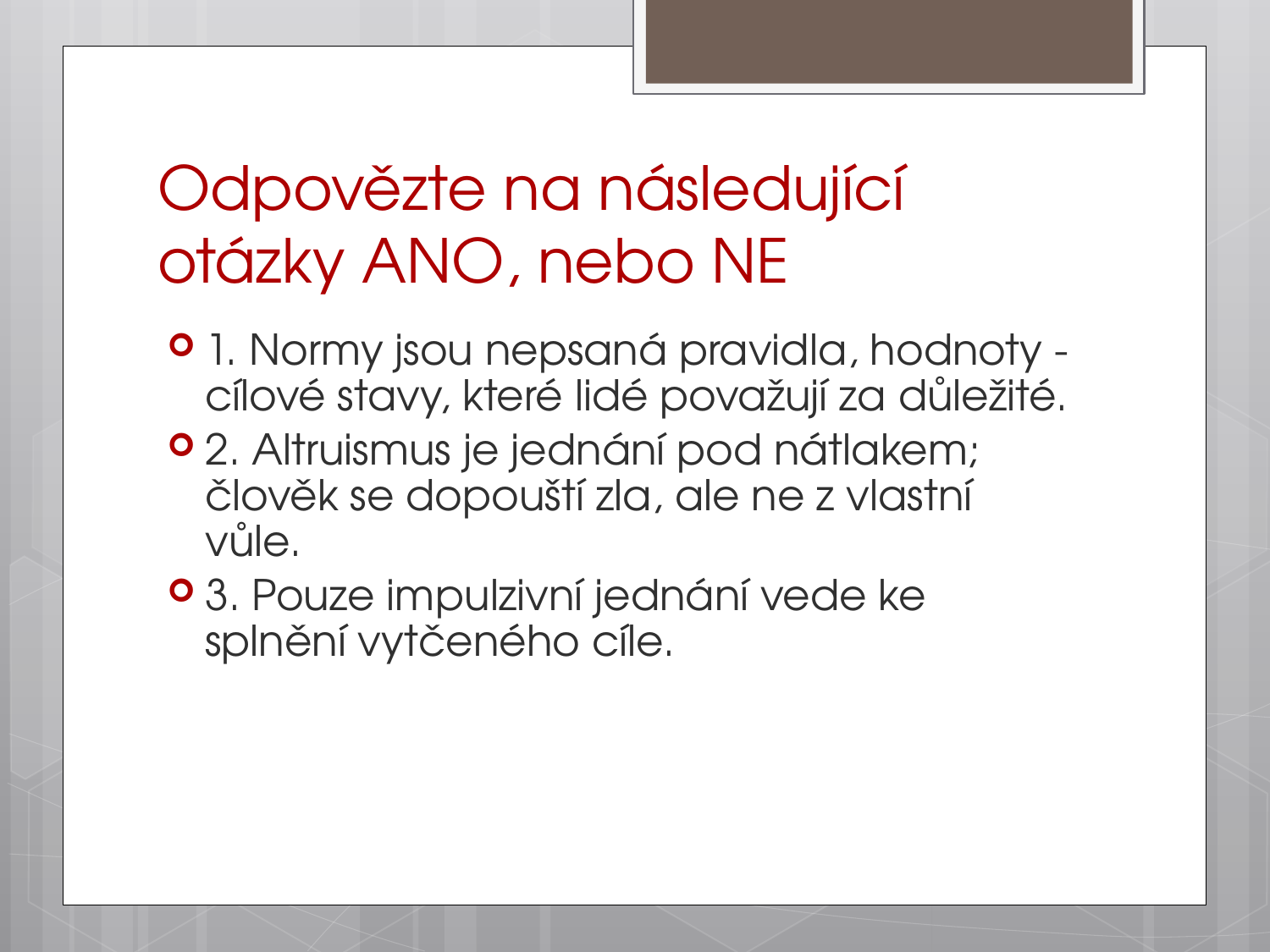

# Odpovězte na následující otázky ANO, nebo NE
1. Normy jsou nepsaná pravidla, hodnoty - cílové stavy, které lidé považují za důležité.
2. Altruismus je jednání pod nátlakem; člověk se dopouští zla, ale ne z vlastní vůle.
3. Pouze impulzivní jednání vede ke splnění vytčeného cíle.